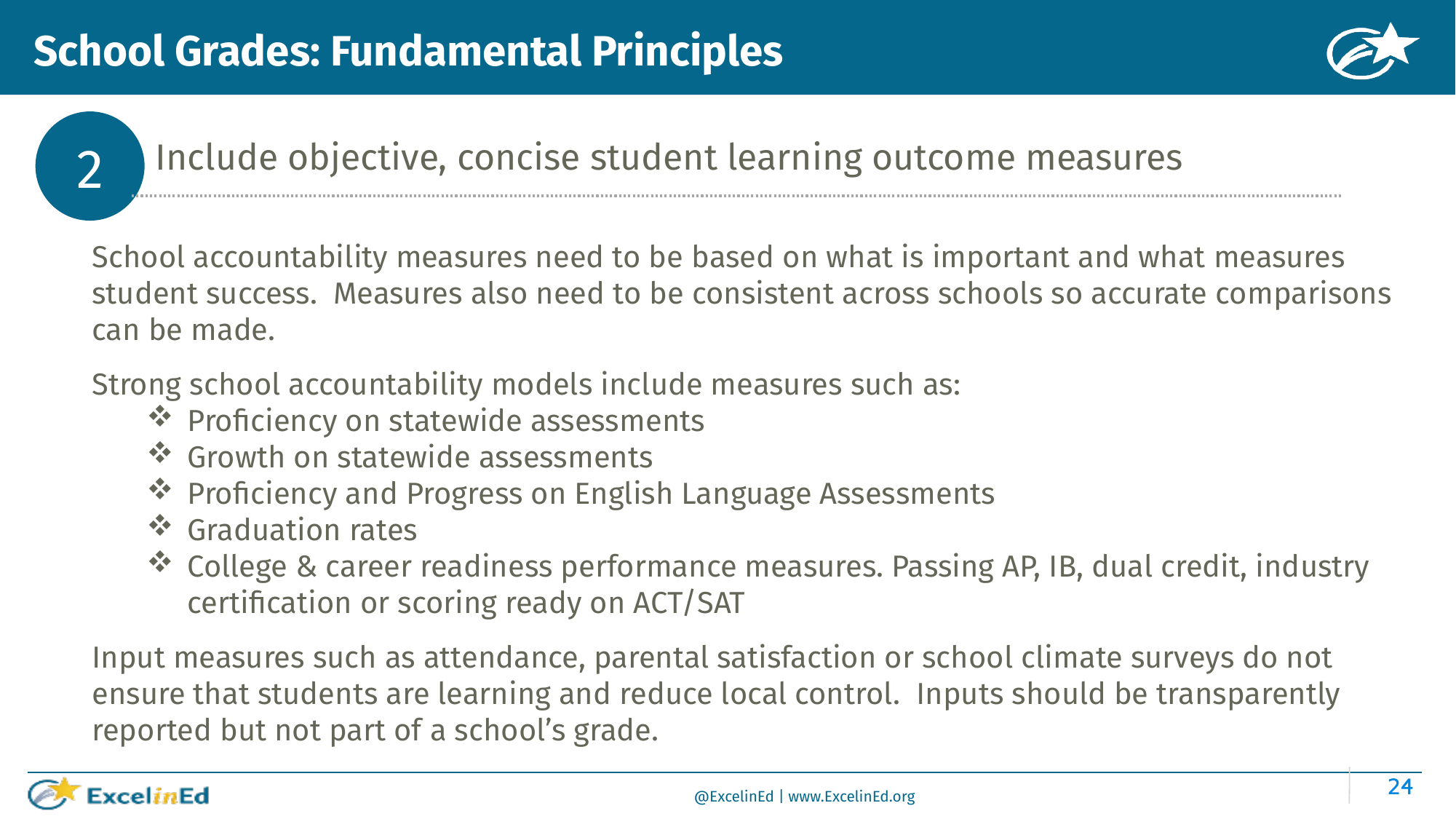

# School Grades: Fundamental Principles
2
Include objective, concise student learning outcome measures
School accountability measures need to be based on what is important and what measures student success.  Measures also need to be consistent across schools so accurate comparisons can be made.

Strong school accountability models include measures such as:
Proficiency on statewide assessments
Growth on statewide assessments
Proficiency and Progress on English Language Assessments
Graduation rates
College & career readiness performance measures. Passing AP, IB, dual credit, industry certification or scoring ready on ACT/SAT

Input measures such as attendance, parental satisfaction or school climate surveys do not ensure that students are learning and reduce local control.  Inputs should be transparently reported but not part of a school’s grade.